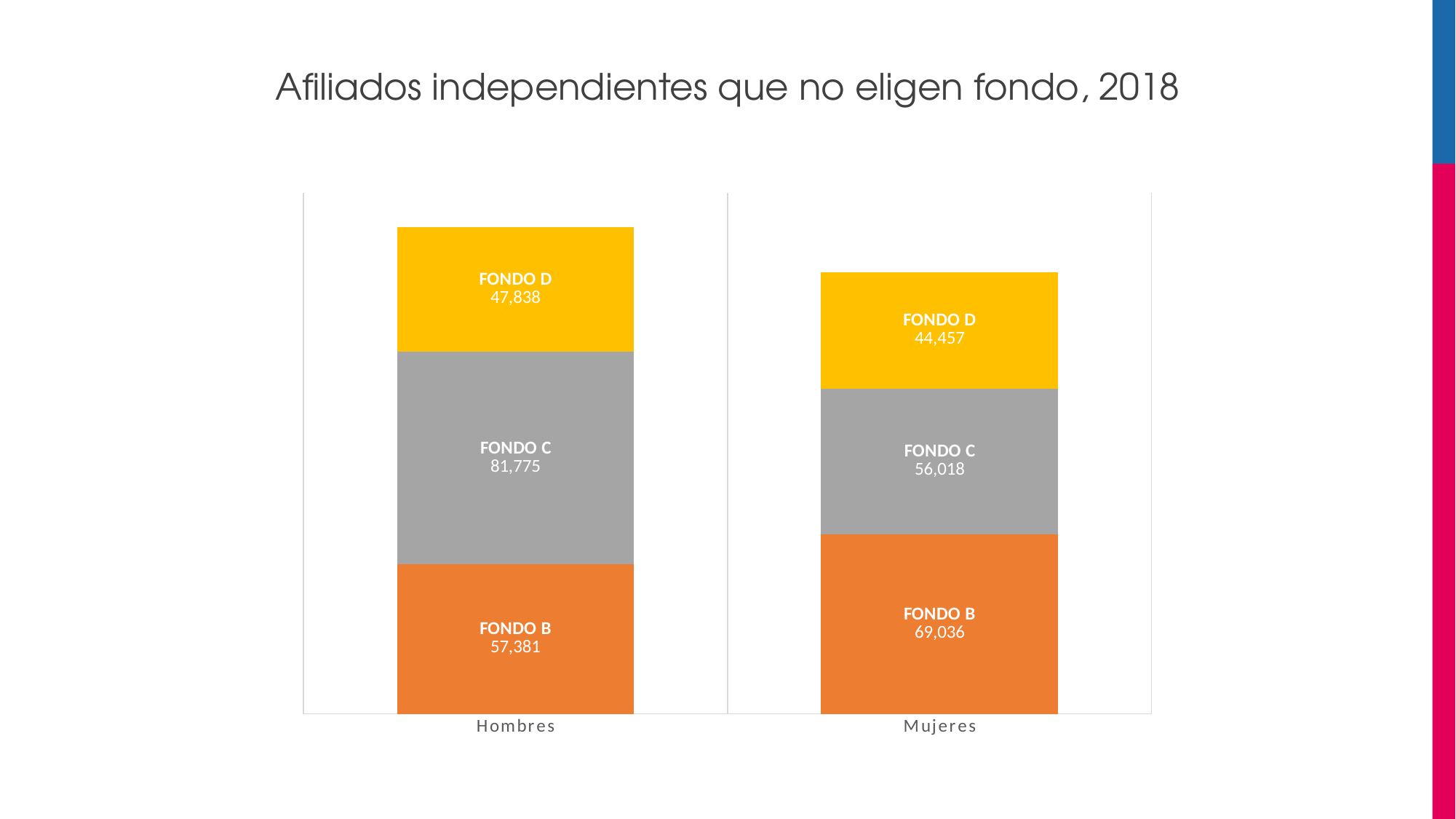

# Afiliados independientes que no eligen fondo, 2018

### Chart

| Category | FONDO A | FONDO B | FONDO C | FONDO D | FONDO E |
|---|---|---|---|---|---|
| Hombres | 0.0 | 57381.0 | 81775.0 | 47838.0 | 0.0 |
| Mujeres | 0.0 | 69036.0 | 56018.0 | 44457.0 | 0.0 |